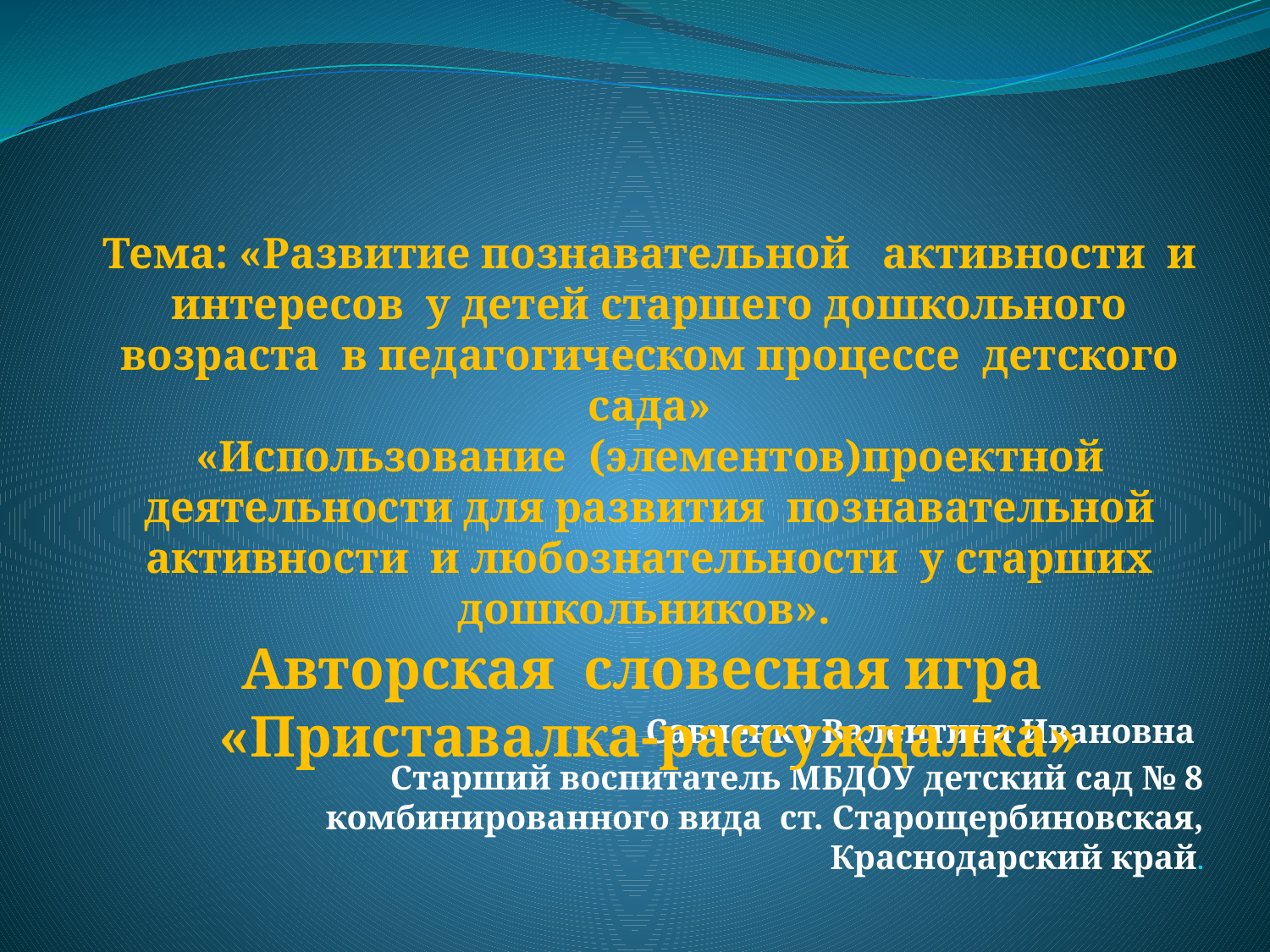

#

Тема: «Развитие познавательной   активности  и интересов  у детей старшего дошкольного возраста  в педагогическом процессе  детского сада»
«Использование  (элементов)проектной деятельности для развития  познавательной активности  и любознательности  у старших дошкольников».
Авторская  словесная игра  «Приставалка-рассуждалка»
Савченко Валентина Ивановна
Старший воспитатель МБДОУ детский сад № 8 комбинированного вида  ст. Старощербиновская, Краснодарский край.